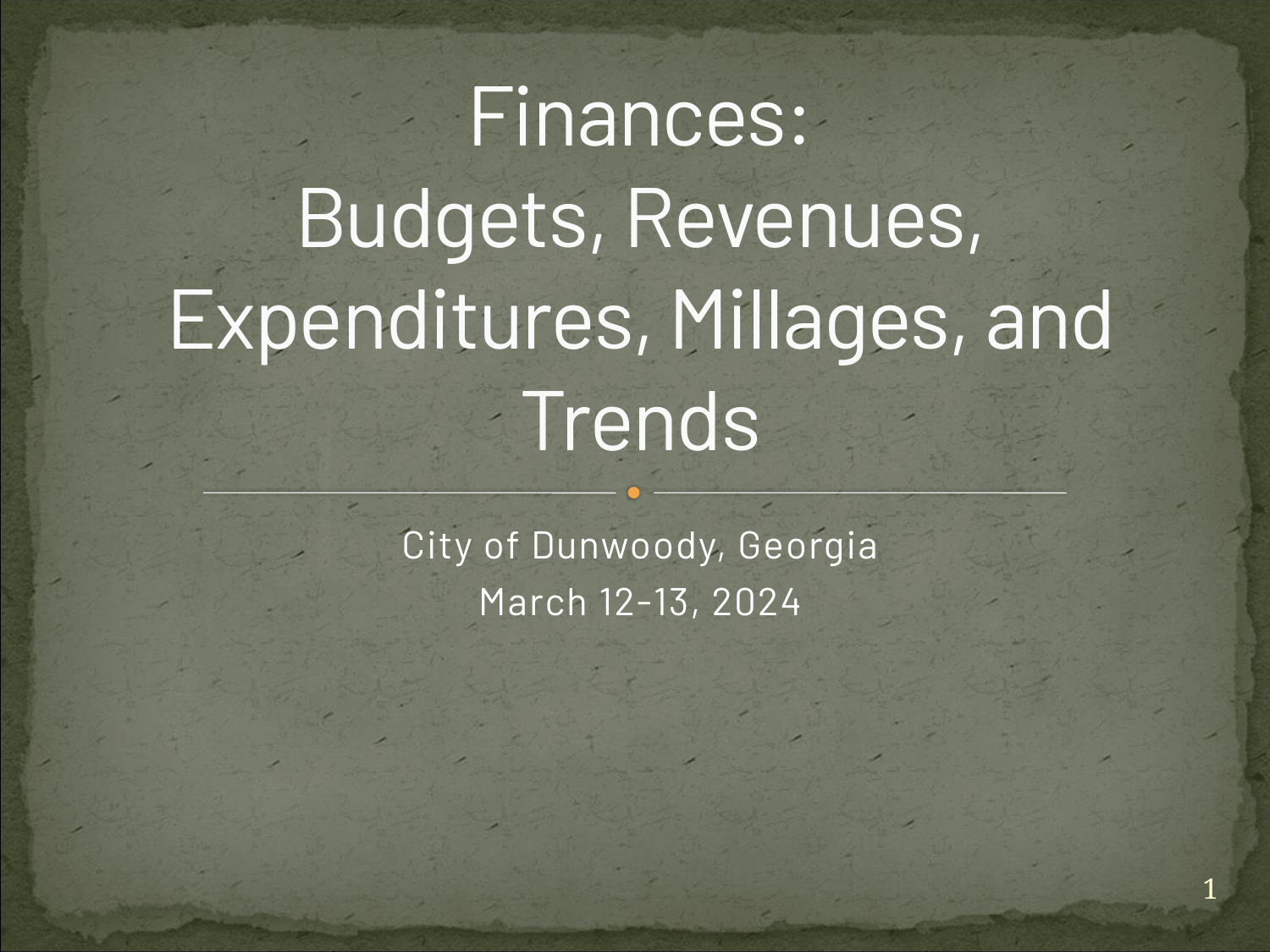

# Finances: Budgets, Revenues, Expenditures, Millages, and Trends
City of Dunwoody, Georgia
March 12-13, 2024
1